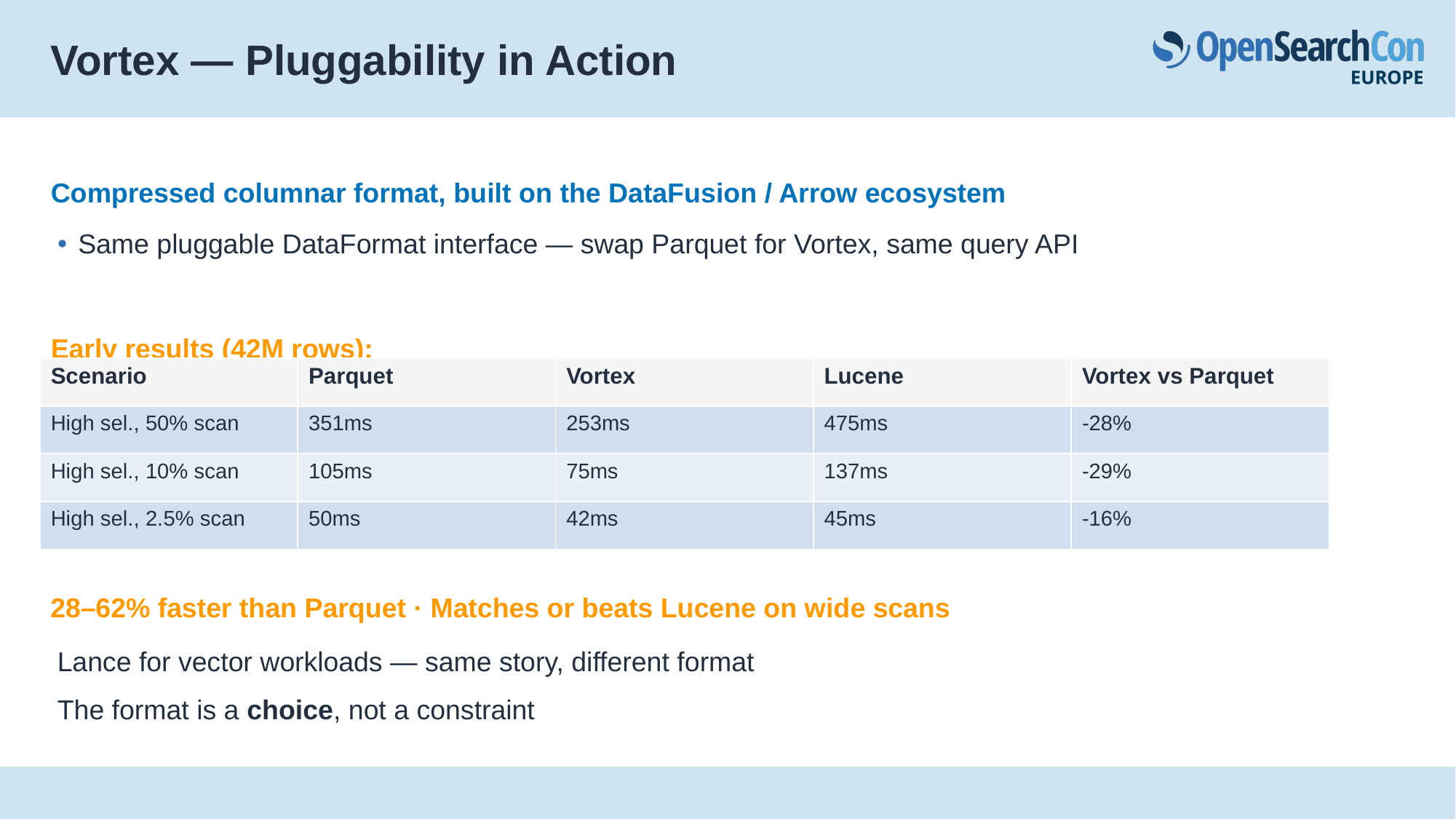

# Vortex — Pluggability in Action
Compressed columnar format, built on the DataFusion / Arrow ecosystem
Same pluggable DataFormat interface — swap Parquet for Vortex, same query API

Early results (42M rows):
| Scenario | Parquet | Vortex | Lucene | Vortex vs Parquet |
| --- | --- | --- | --- | --- |
| High sel., 50% scan | 351ms | 253ms | 475ms | -28% |
| High sel., 10% scan | 105ms | 75ms | 137ms | -29% |
| High sel., 2.5% scan | 50ms | 42ms | 45ms | -16% |
28–62% faster than Parquet · Matches or beats Lucene on wide scans
Lance for vector workloads — same story, different format
The format is a choice, not a constraint